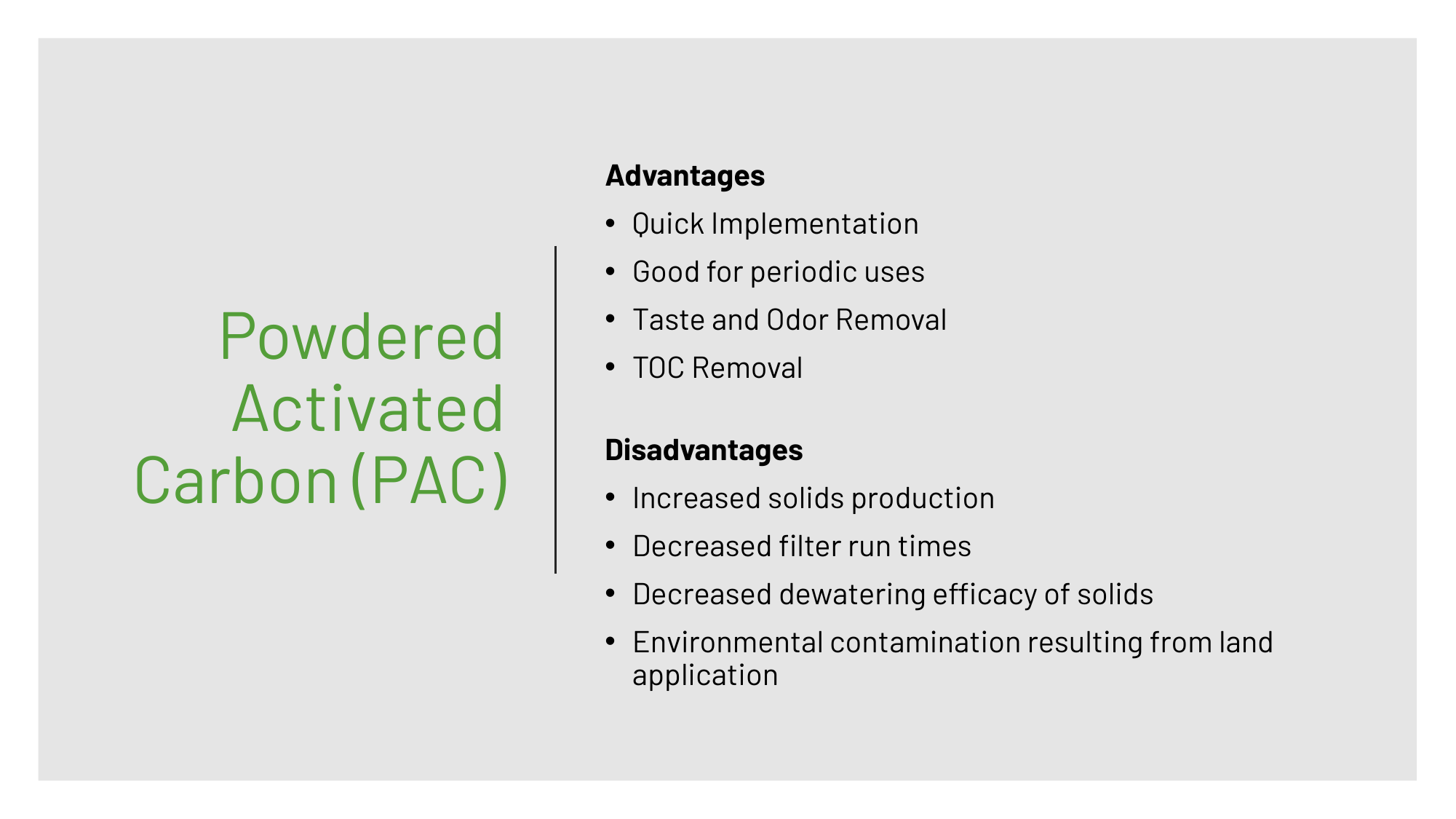

# Powdered Activated Carbon (PAC)
Advantages
Quick Implementation
Good for periodic uses
Taste and Odor Removal
TOC Removal
Disadvantages
Increased solids production
Decreased filter run times
Decreased dewatering efficacy of solids
Environmental contamination resulting from land application